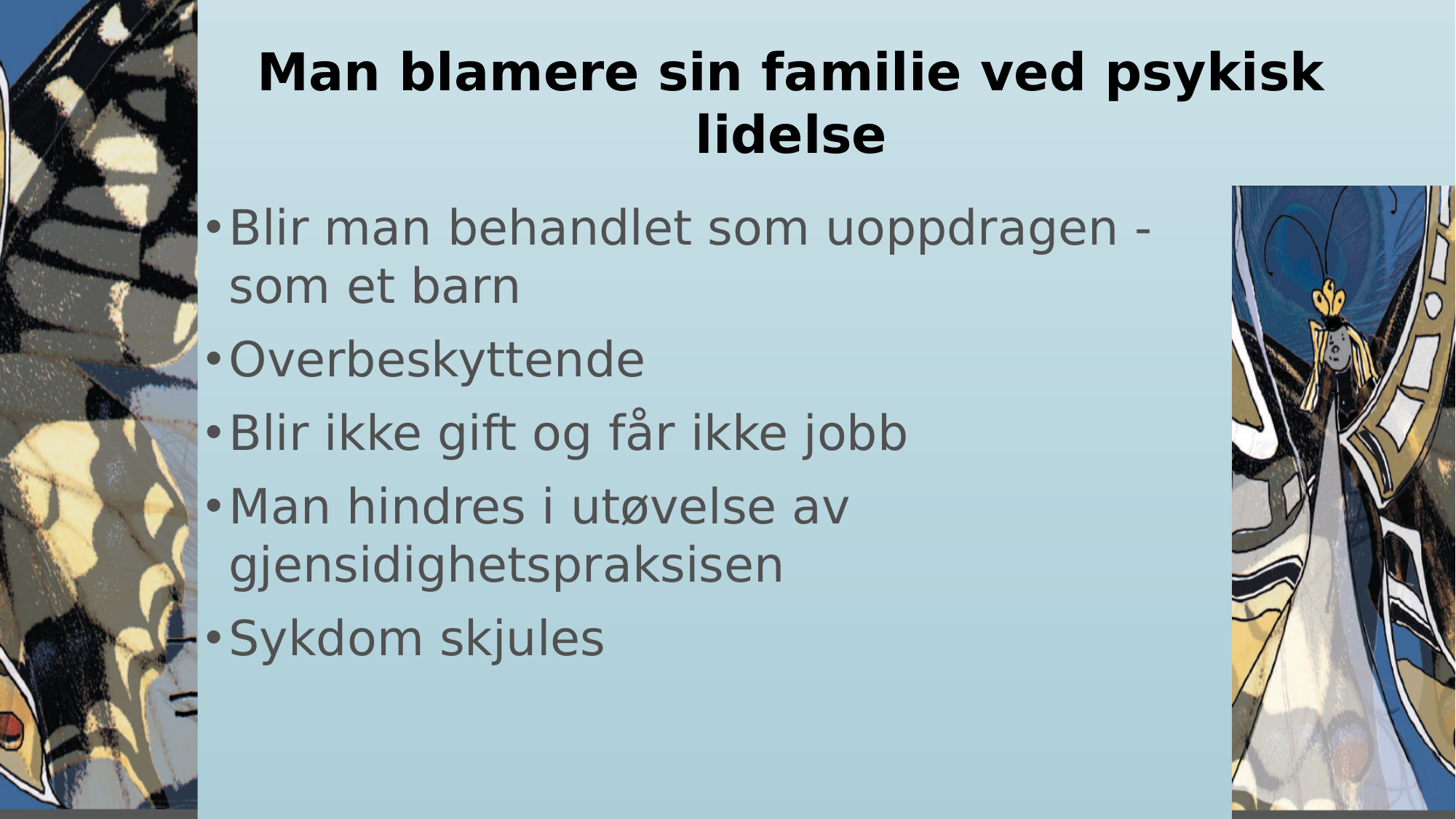

# Man blamere sin familie ved psykisk lidelse
Blir man behandlet som uoppdragen - som et barn
Overbeskyttende
Blir ikke gift og får ikke jobb
Man hindres i utøvelse av gjensidighetspraksisen
Sykdom skjules